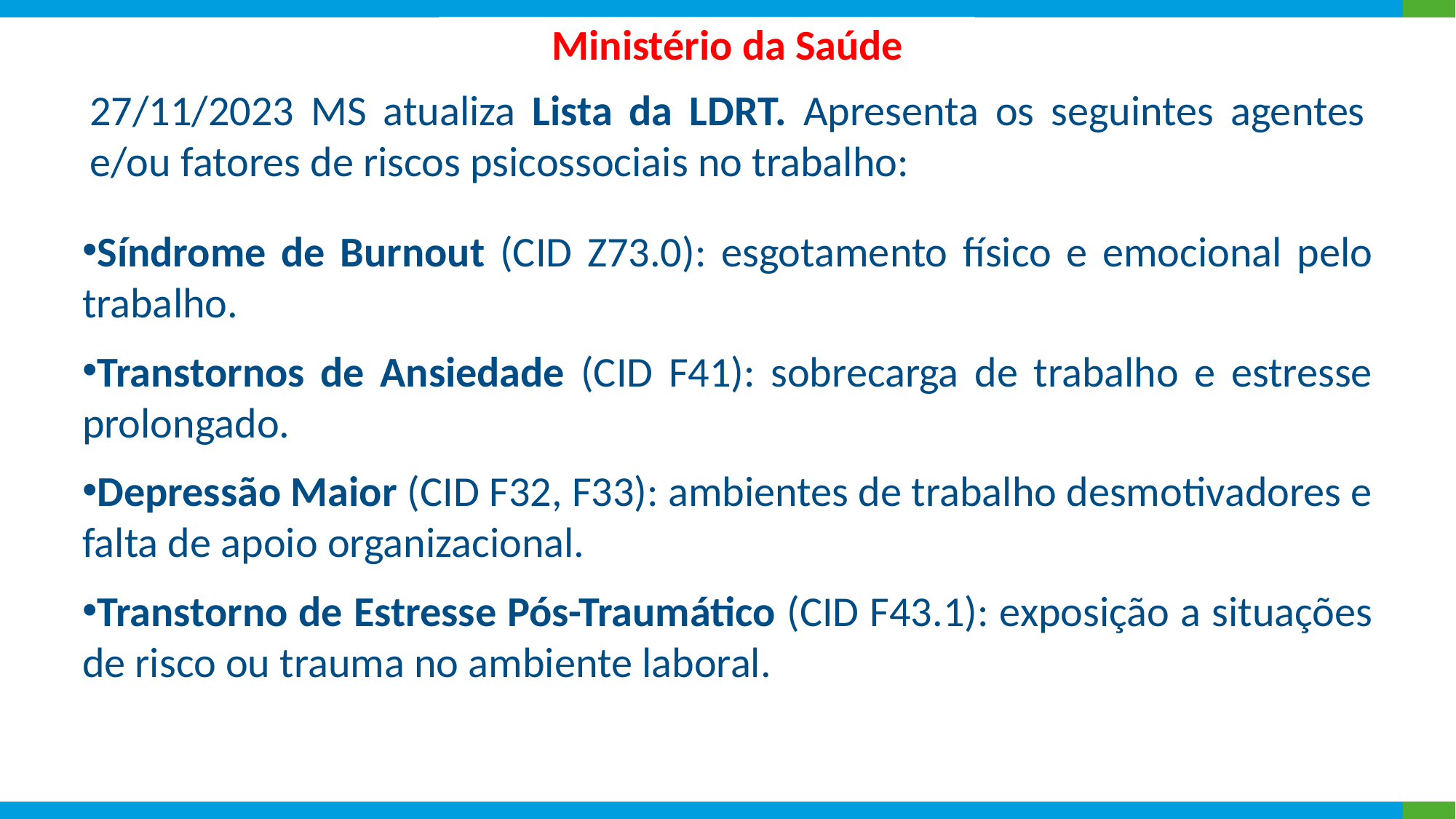

Ministério da Saúde
27/11/2023 MS atualiza Lista da LDRT. Apresenta os seguintes agentes e/ou fatores de riscos psicossociais no trabalho:
Síndrome de Burnout (CID Z73.0): esgotamento físico e emocional pelo trabalho.

Transtornos de Ansiedade (CID F41): sobrecarga de trabalho e estresse prolongado.

Depressão Maior (CID F32, F33): ambientes de trabalho desmotivadores e falta de apoio organizacional.

Transtorno de Estresse Pós-Traumático (CID F43.1): exposição a situações de risco ou trauma no ambiente laboral.